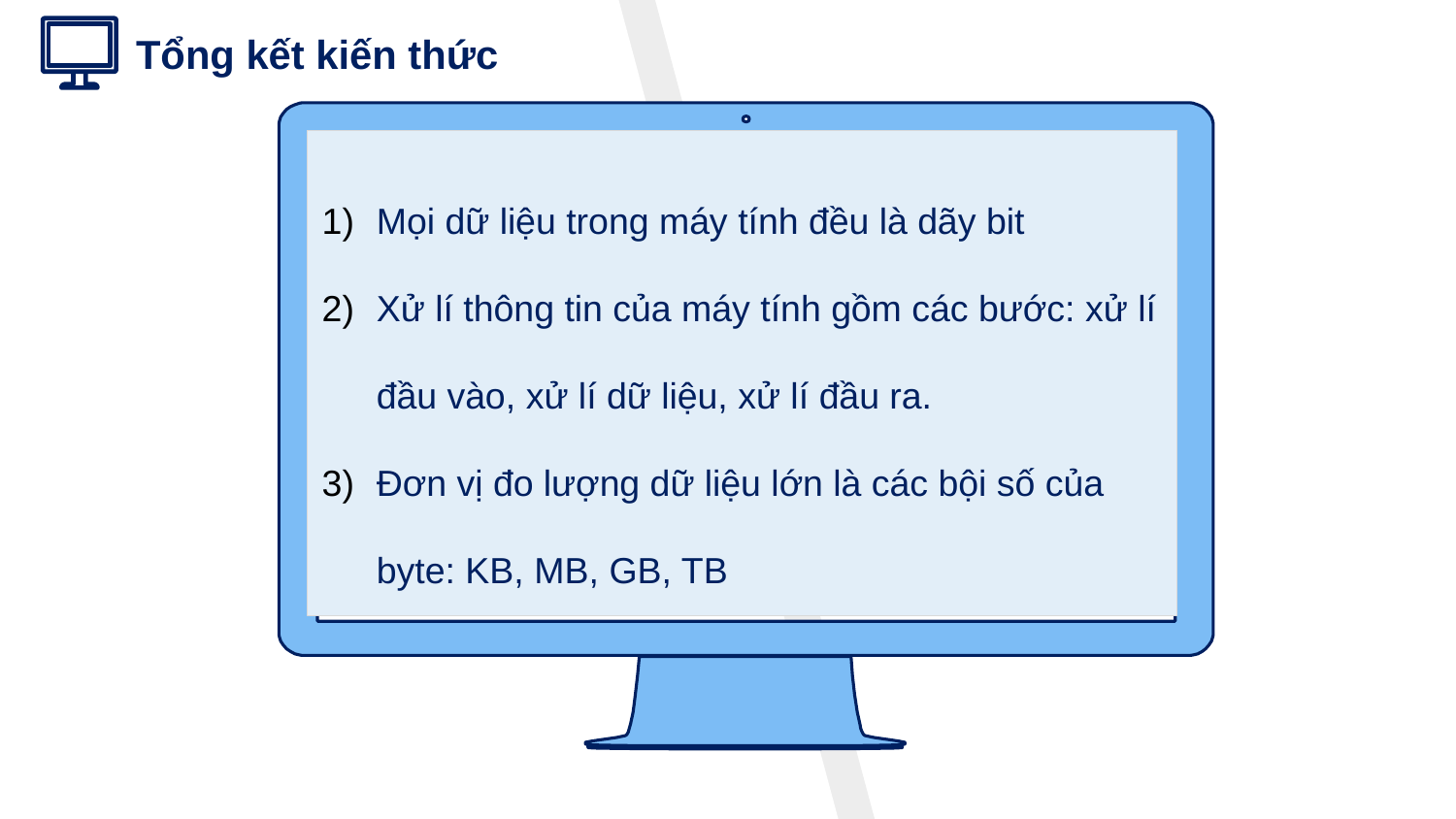

# Tổng kết kiến thức

Mọi dữ liệu trong máy tính đều là dãy bit
Xử lí thông tin của máy tính gồm các bước: xử lí đầu vào, xử lí dữ liệu, xử lí đầu ra.
Đơn vị đo lượng dữ liệu lớn là các bội số của byte: KB, MB, GB, TB